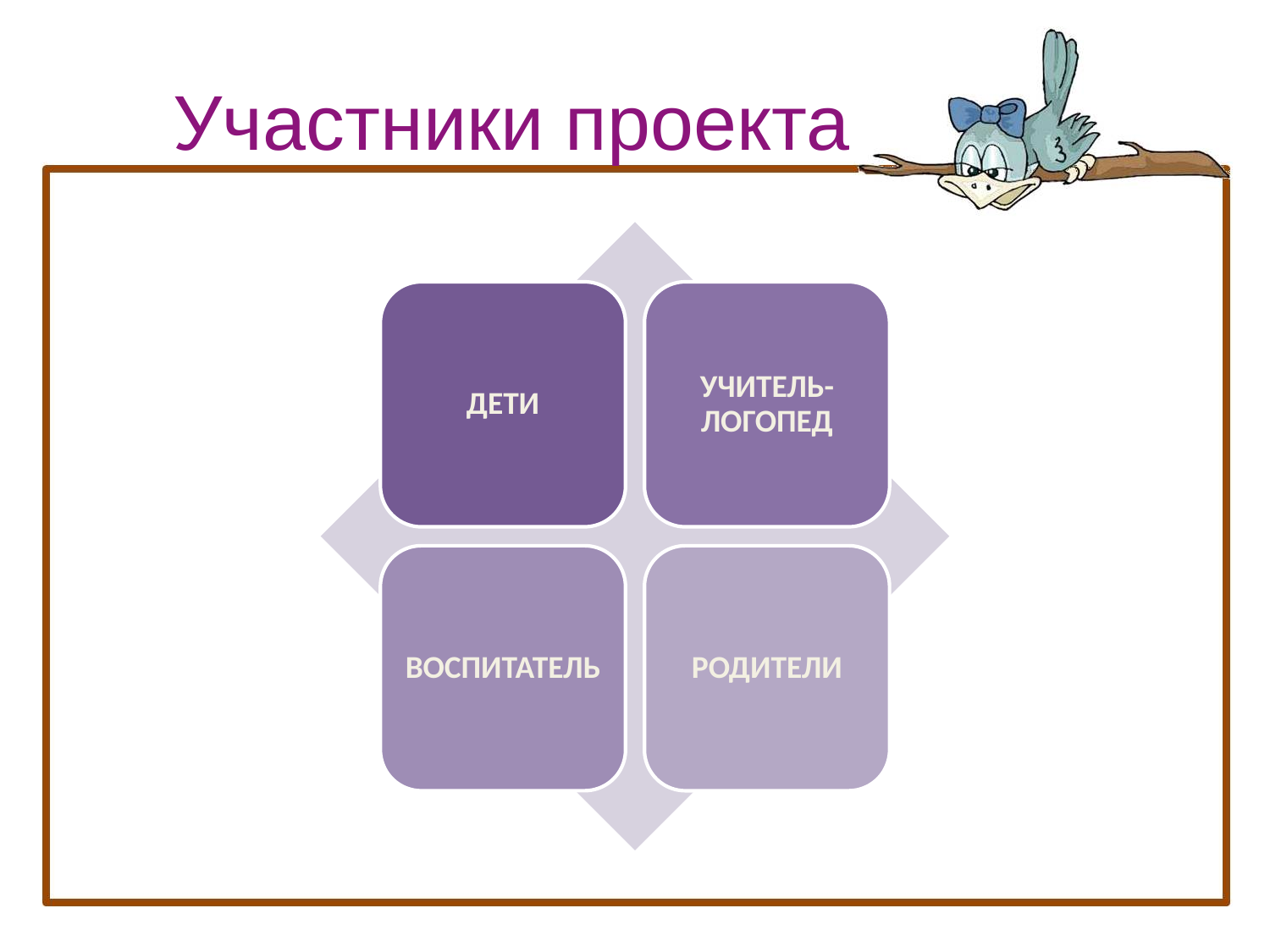

# Участники проекта
ДЕТИ
УЧИТЕЛЬ-ЛОГОПЕД
ВОСПИТАТЕЛЬ
РОДИТЕЛИ